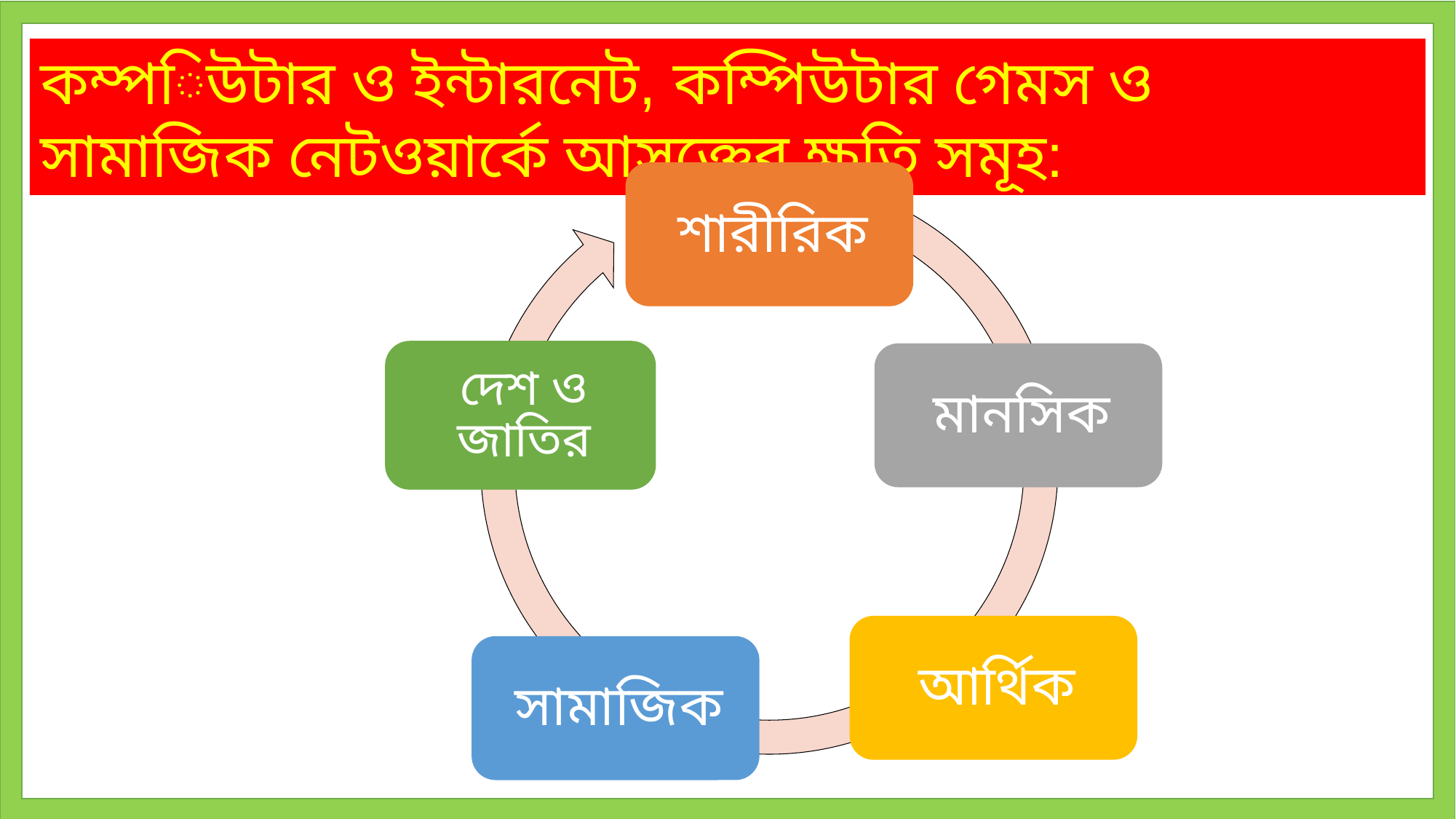

কম্পিউটার ও ইন্টারনেট, কম্পিউটার গেমস ও  সামাজিক নেটওয়ার্কে আসক্তের ক্ষতি সমূহ:
শারীরিক
মানসিক
আর্থিক
সামাজিক
দেশ ও জাতির